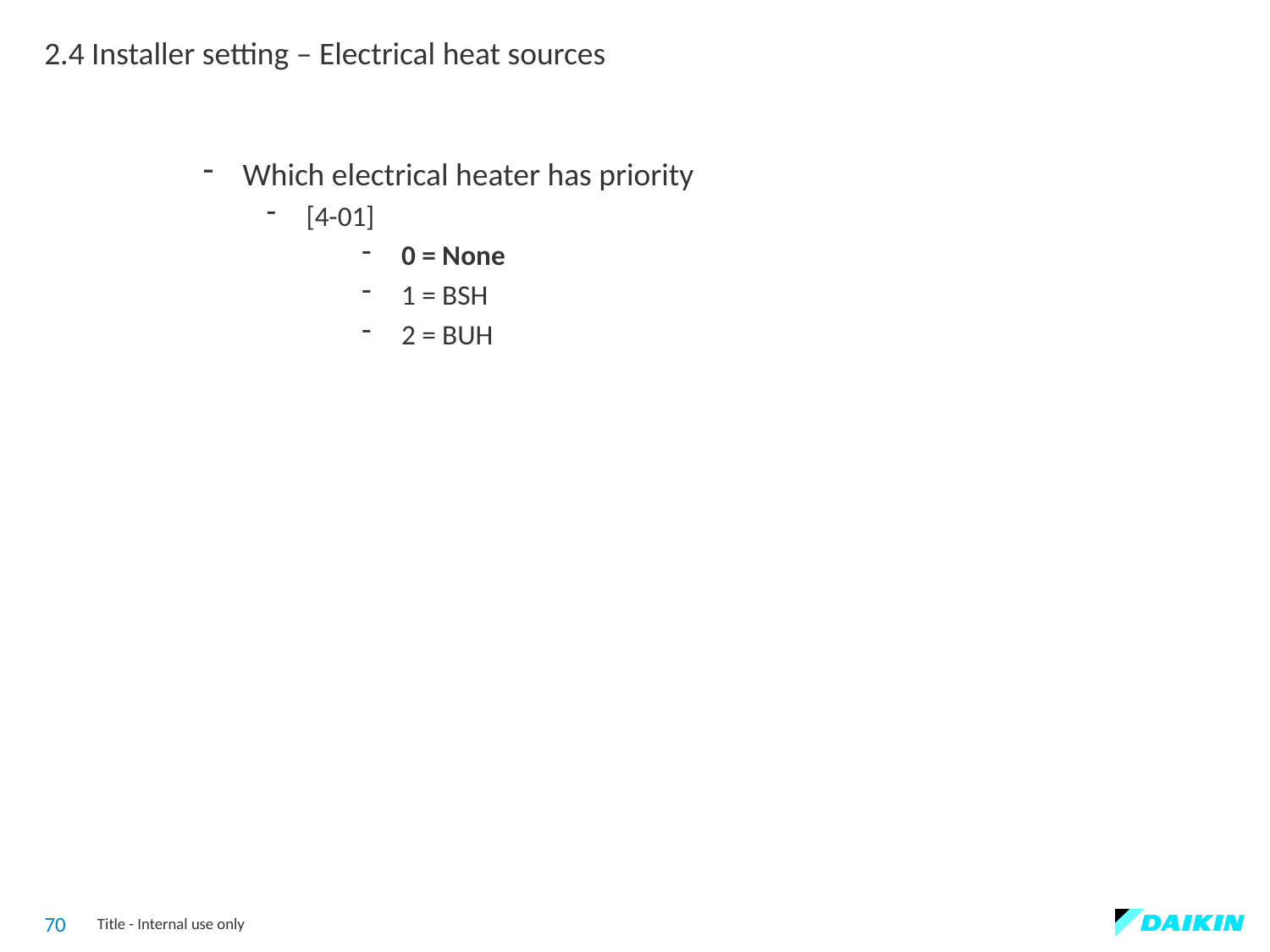

2.4 Installer setting – Electrical heat sources

Which electrical heater has priority
[4-01]
0 = None
1 = BSH
2 = BUH
70
Title - Internal use only